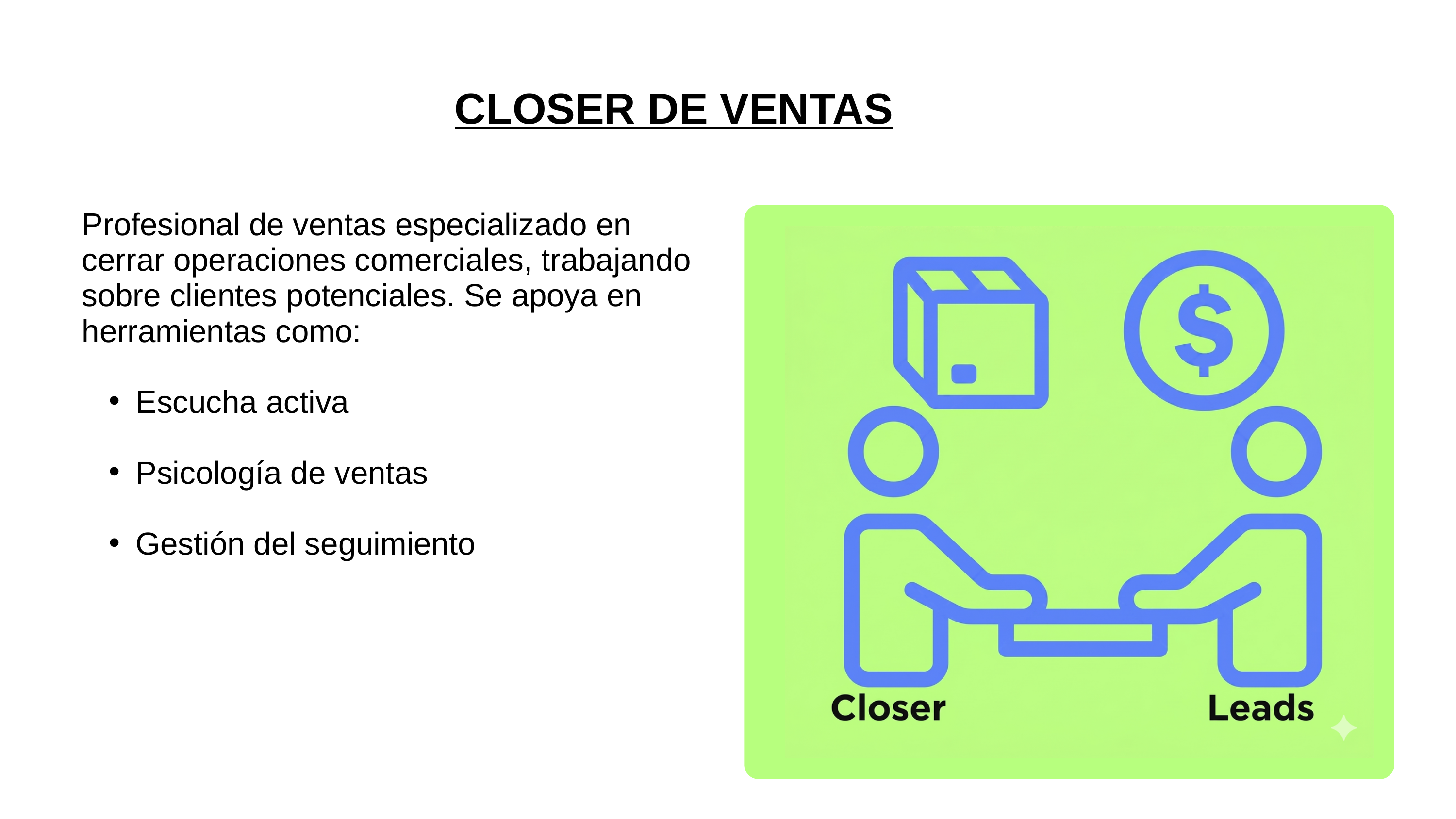

CLOSER DE VENTAS

Profesional de ventas especializado en cerrar operaciones comerciales, trabajando sobre clientes potenciales. Se apoya en herramientas como:

Escucha activa

Psicología de ventas

Gestión del seguimiento